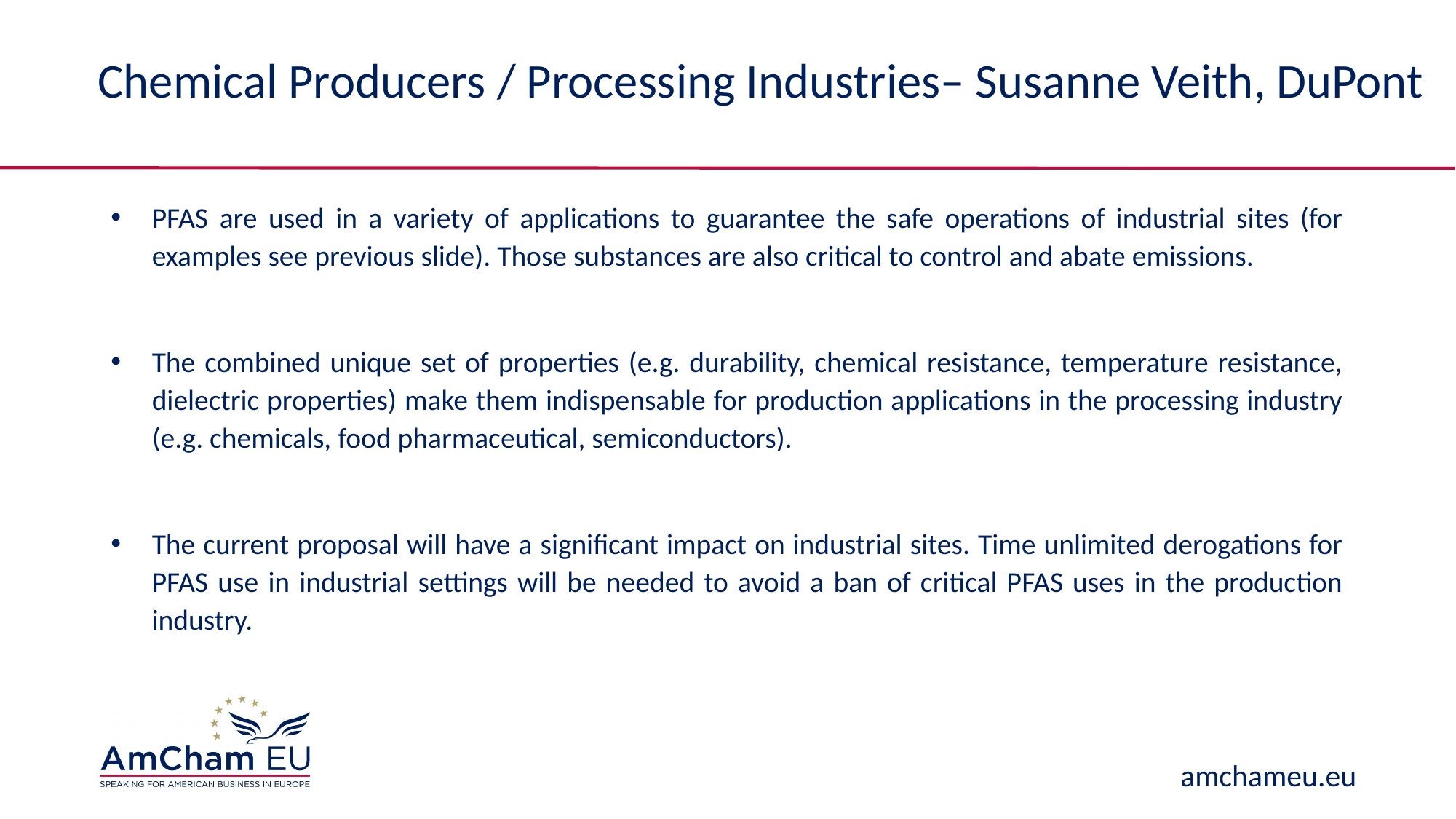

# Chemical Producers / Processing Industries– Susanne Veith, DuPont
PFAS are used in a variety of applications to guarantee the safe operations of industrial sites (for examples see previous slide). Those substances are also critical to control and abate emissions.

The combined unique set of properties (e.g. durability, chemical resistance, temperature resistance, dielectric properties) make them indispensable for production applications in the processing industry (e.g. chemicals, food pharmaceutical, semiconductors).

The current proposal will have a significant impact on industrial sites. Time unlimited derogations for PFAS use in industrial settings will be needed to avoid a ban of critical PFAS uses in the production industry.